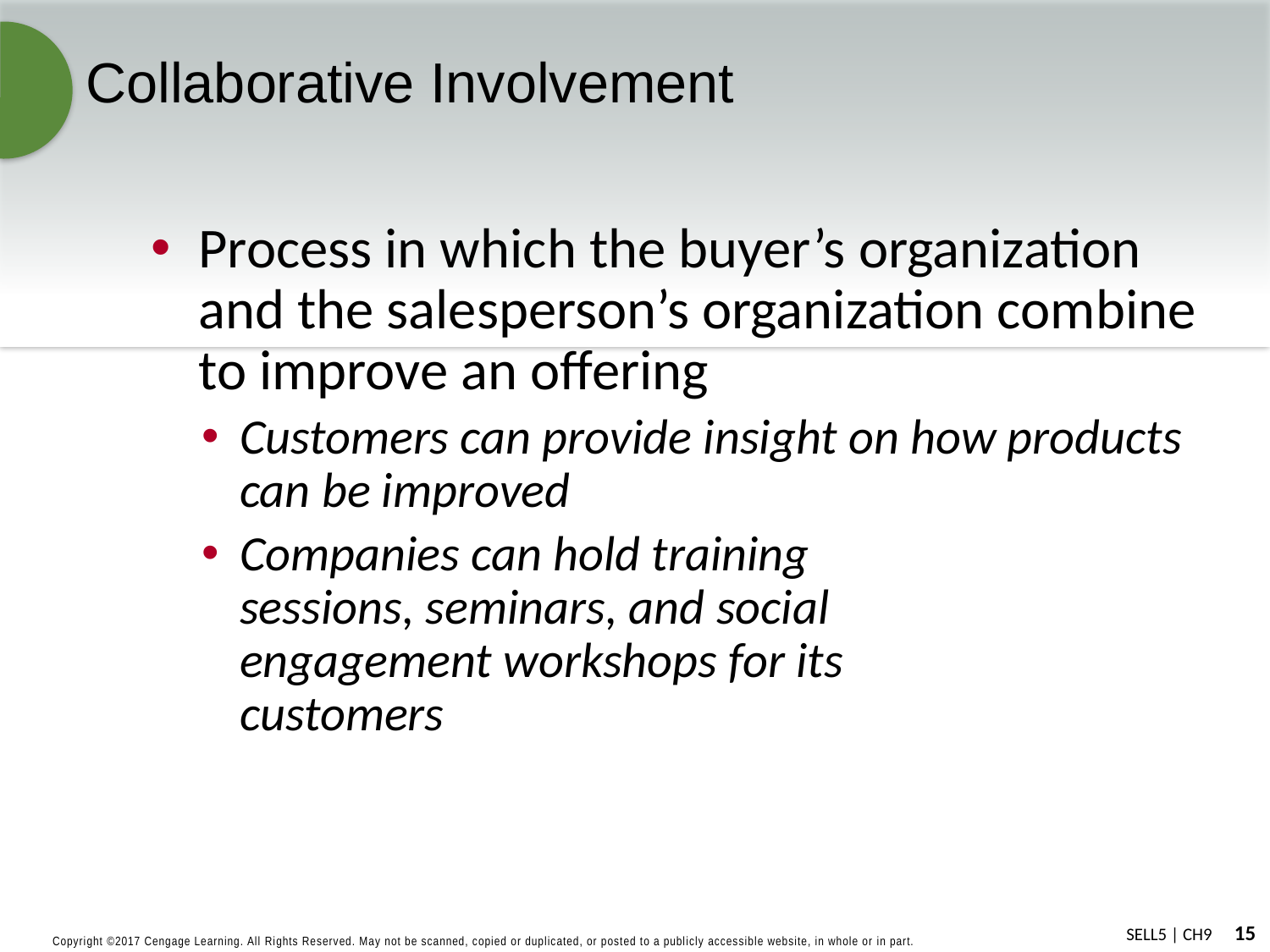

# Collaborative Involvement
Process in which the buyer’s organization and the salesperson’s organization combine to improve an offering
Customers can provide insight on how products can be improved
Companies can hold training 			      sessions, seminars, and social 		     engagement workshops for its 		   customers